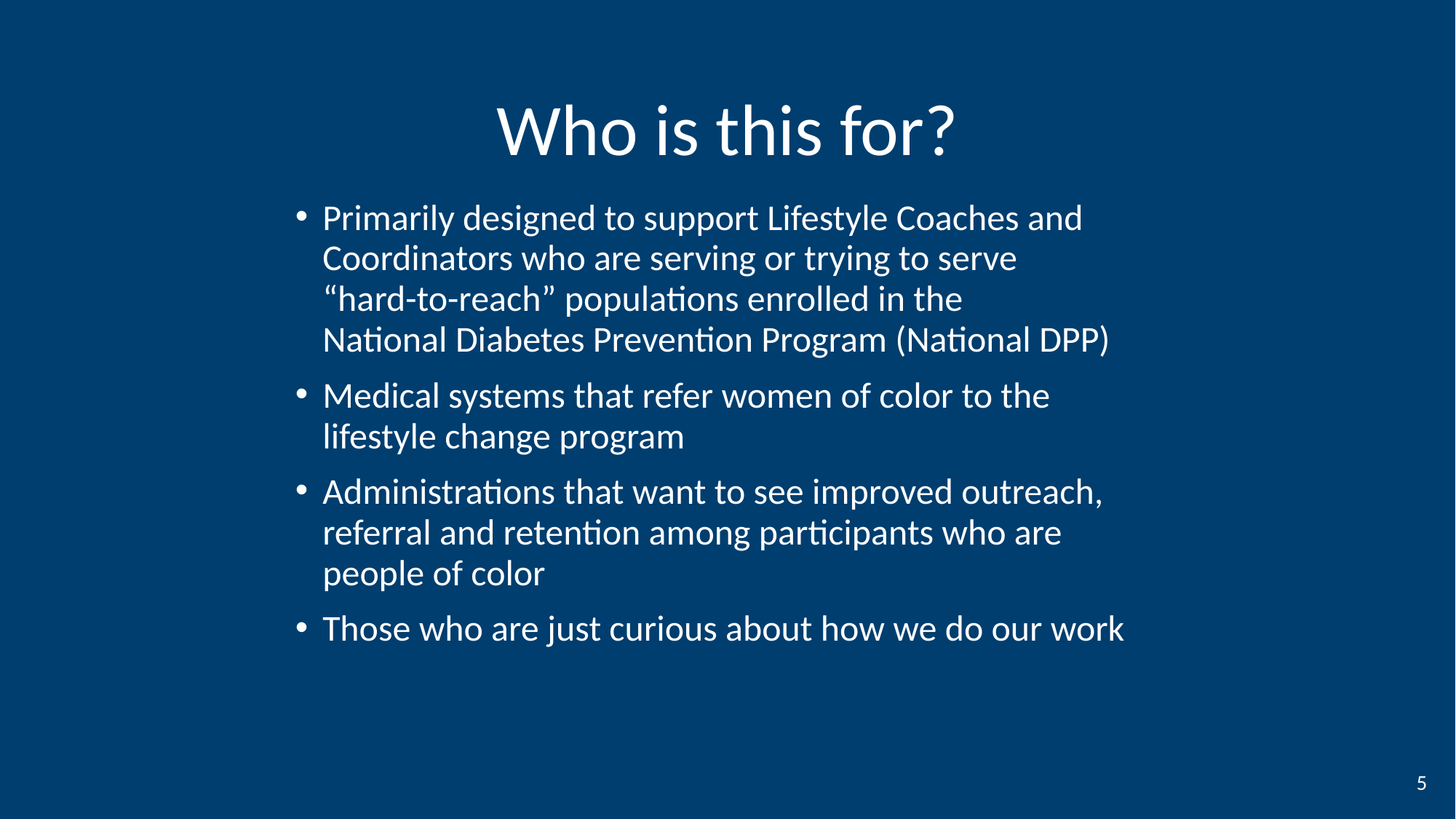

# Who is this for?
Primarily designed to support Lifestyle Coaches and Coordinators who are serving or trying to serve
“hard-to-reach” populations enrolled in the
National Diabetes Prevention Program (National DPP)
Medical systems that refer women of color to the lifestyle change program
Administrations that want to see improved outreach, referral and retention among participants who are people of color
Those who are just curious about how we do our work
5